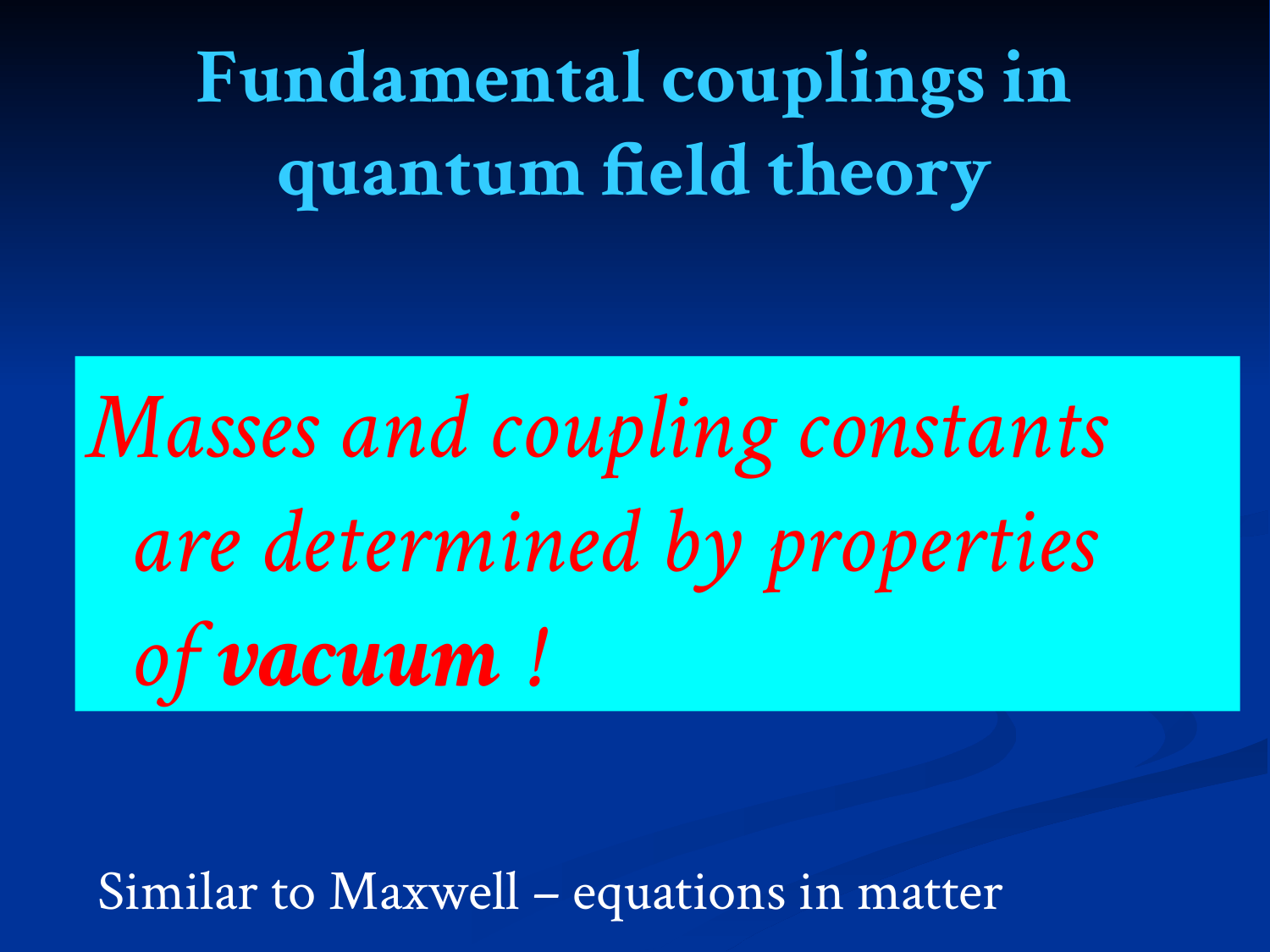

# Fundamental couplings in quantum field theory
Masses and coupling constants
  are determined by properties
  of vacuum !
Similar to Maxwell – equations in matter